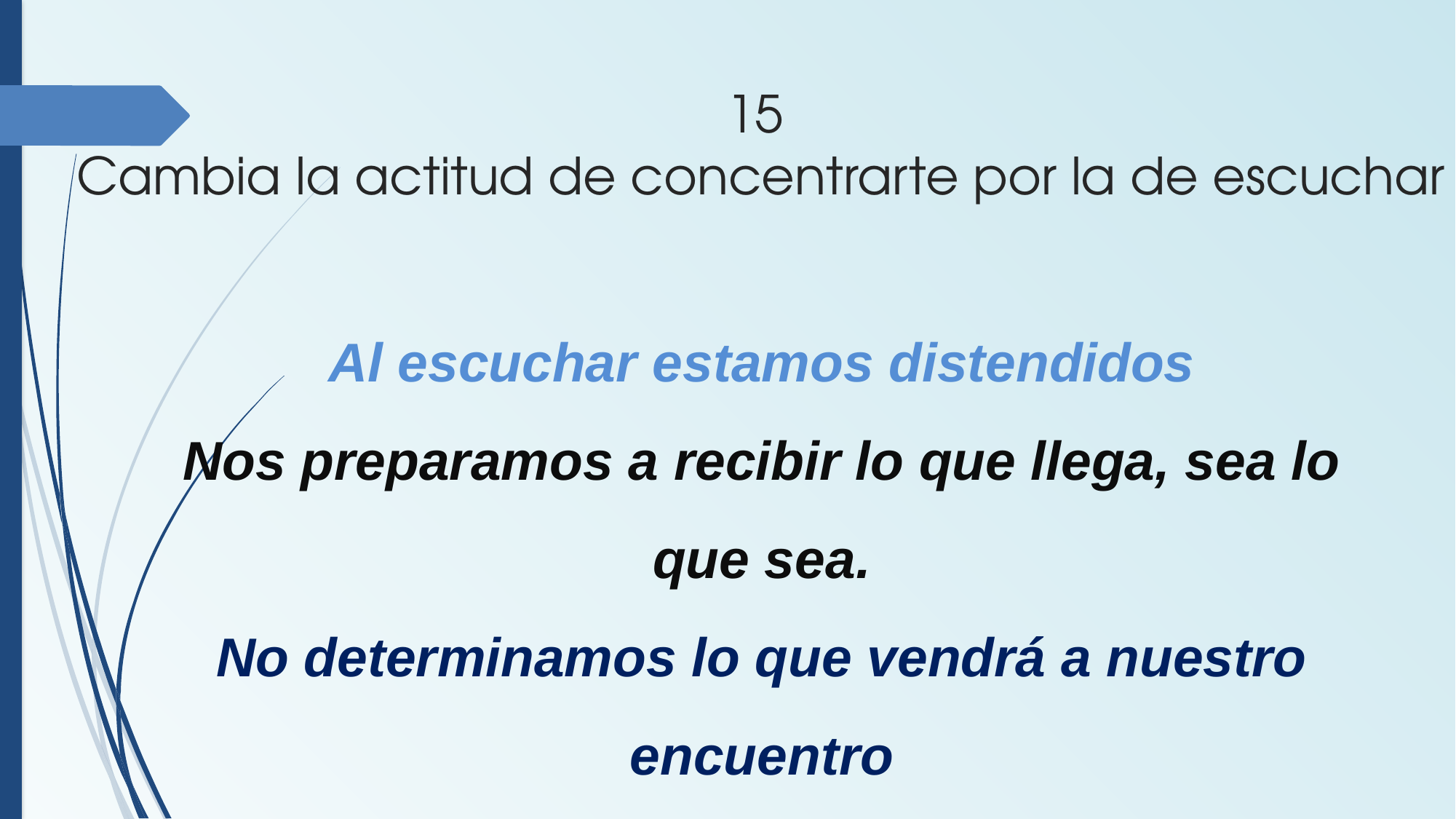

# 15 Cambia la actitud de concentrarte por la de escuchar
Al escuchar estamos distendidos
Nos preparamos a recibir lo que llega, sea lo que sea.
No determinamos lo que vendrá a nuestro encuentro